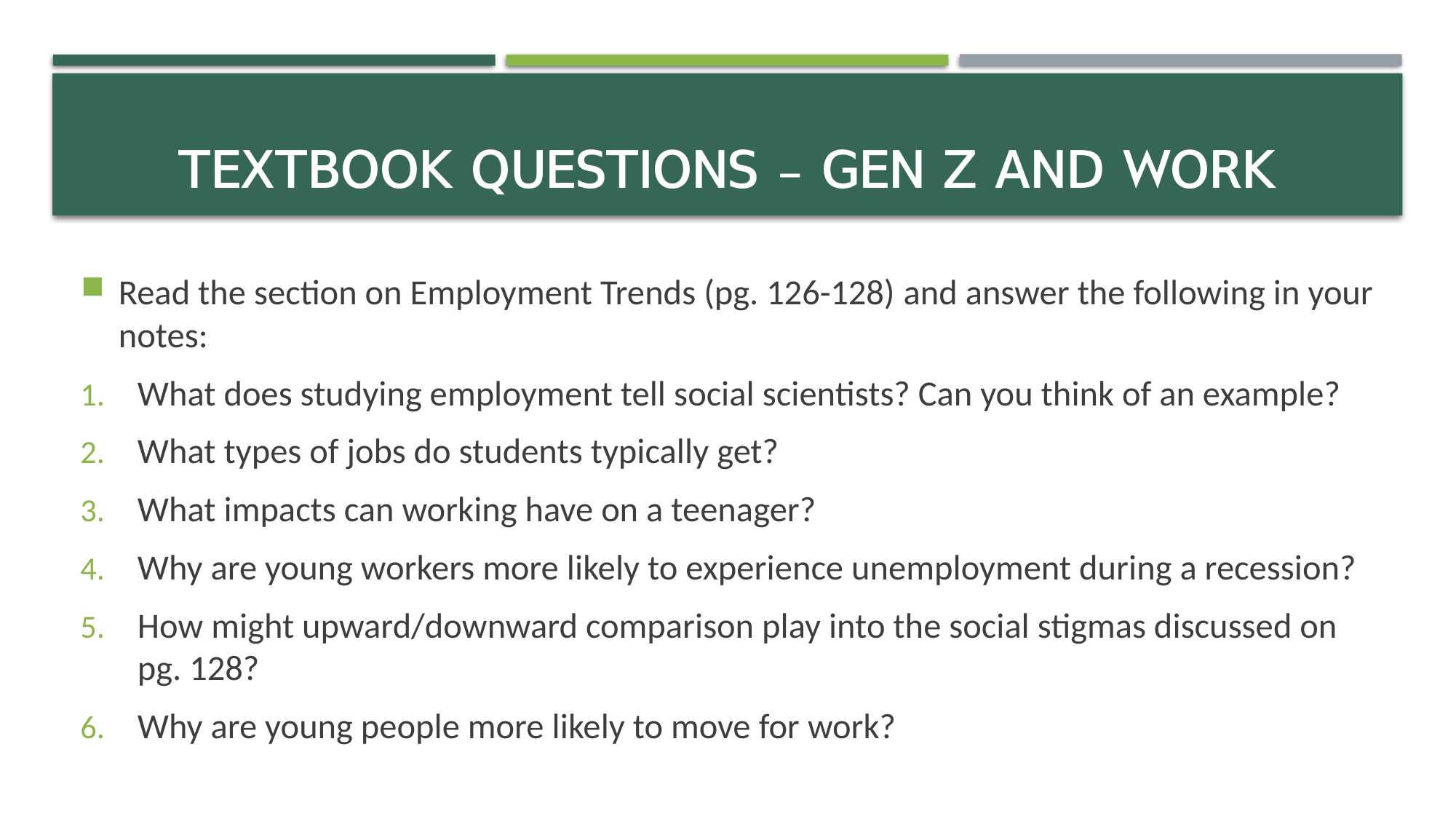

# TextBook Questions – Gen Z and Work
Read the section on Employment Trends (pg. 126-128) and answer the following in your notes:
What does studying employment tell social scientists? Can you think of an example?
What types of jobs do students typically get?
What impacts can working have on a teenager?
Why are young workers more likely to experience unemployment during a recession?
How might upward/downward comparison play into the social stigmas discussed on pg. 128?
Why are young people more likely to move for work?